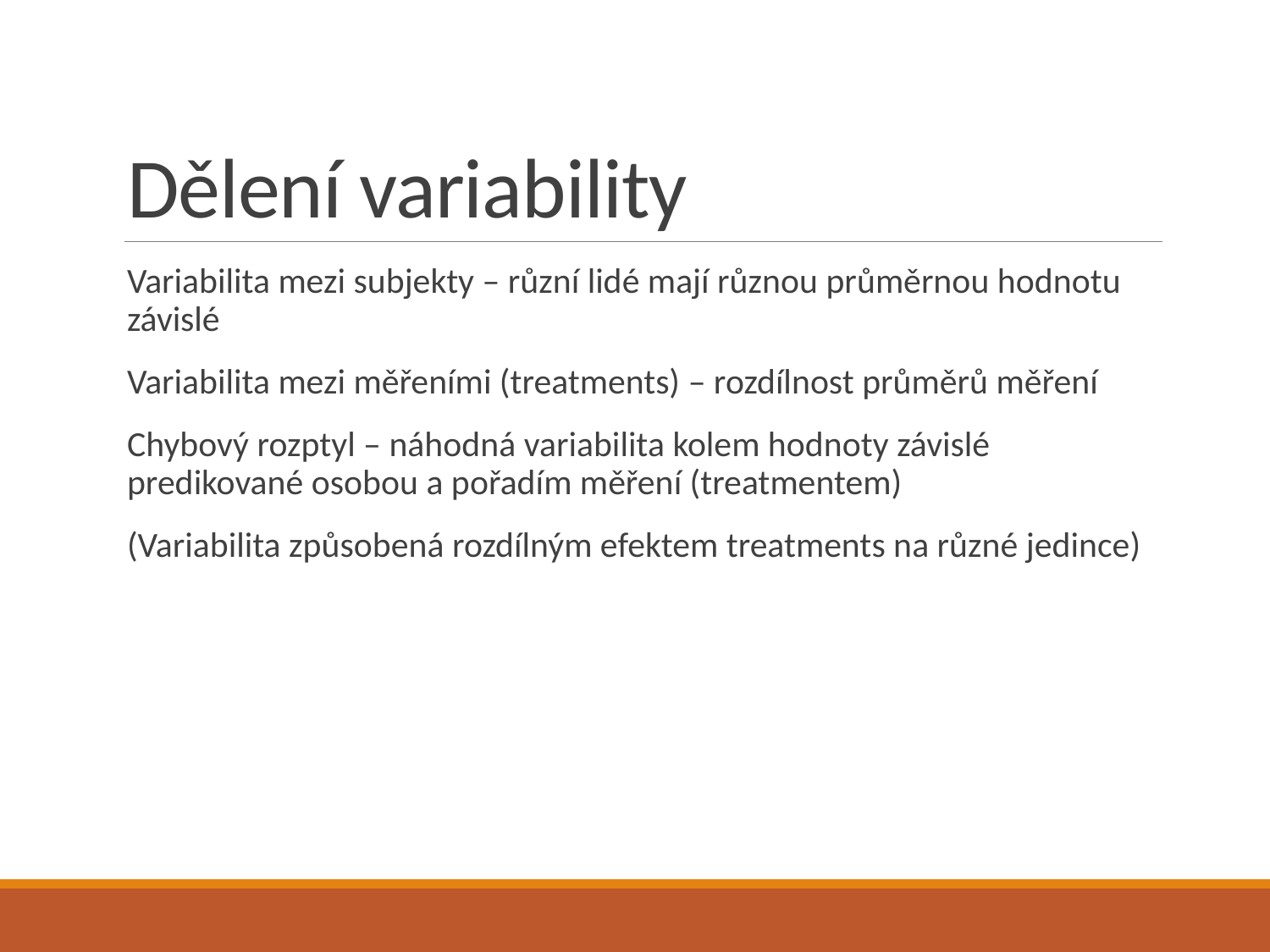

# Dělení variability
Variabilita mezi subjekty – různí lidé mají různou průměrnou hodnotu závislé
Variabilita mezi měřeními (treatments) – rozdílnost průměrů měření
Chybový rozptyl – náhodná variabilita kolem hodnoty závislé predikované osobou a pořadím měření (treatmentem)
(Variabilita způsobená rozdílným efektem treatments na různé jedince)